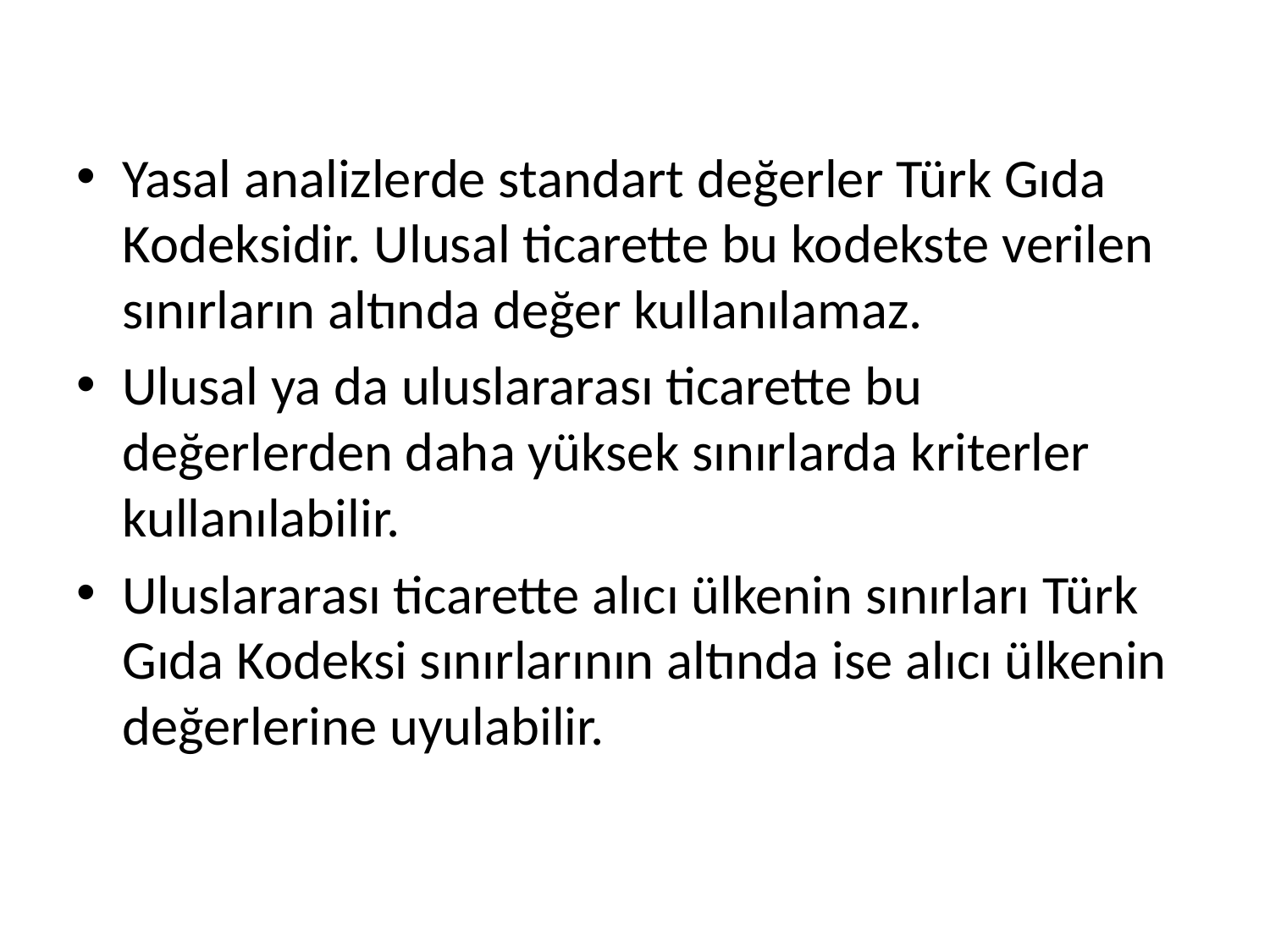

Yasal analizlerde standart değerler Türk Gıda Kodeksidir. Ulusal ticarette bu kodekste verilen sınırların altında değer kullanılamaz.
Ulusal ya da uluslararası ticarette bu değerlerden daha yüksek sınırlarda kriterler kullanılabilir.
Uluslararası ticarette alıcı ülkenin sınırları Türk Gıda Kodeksi sınırlarının altında ise alıcı ülkenin değerlerine uyulabilir.